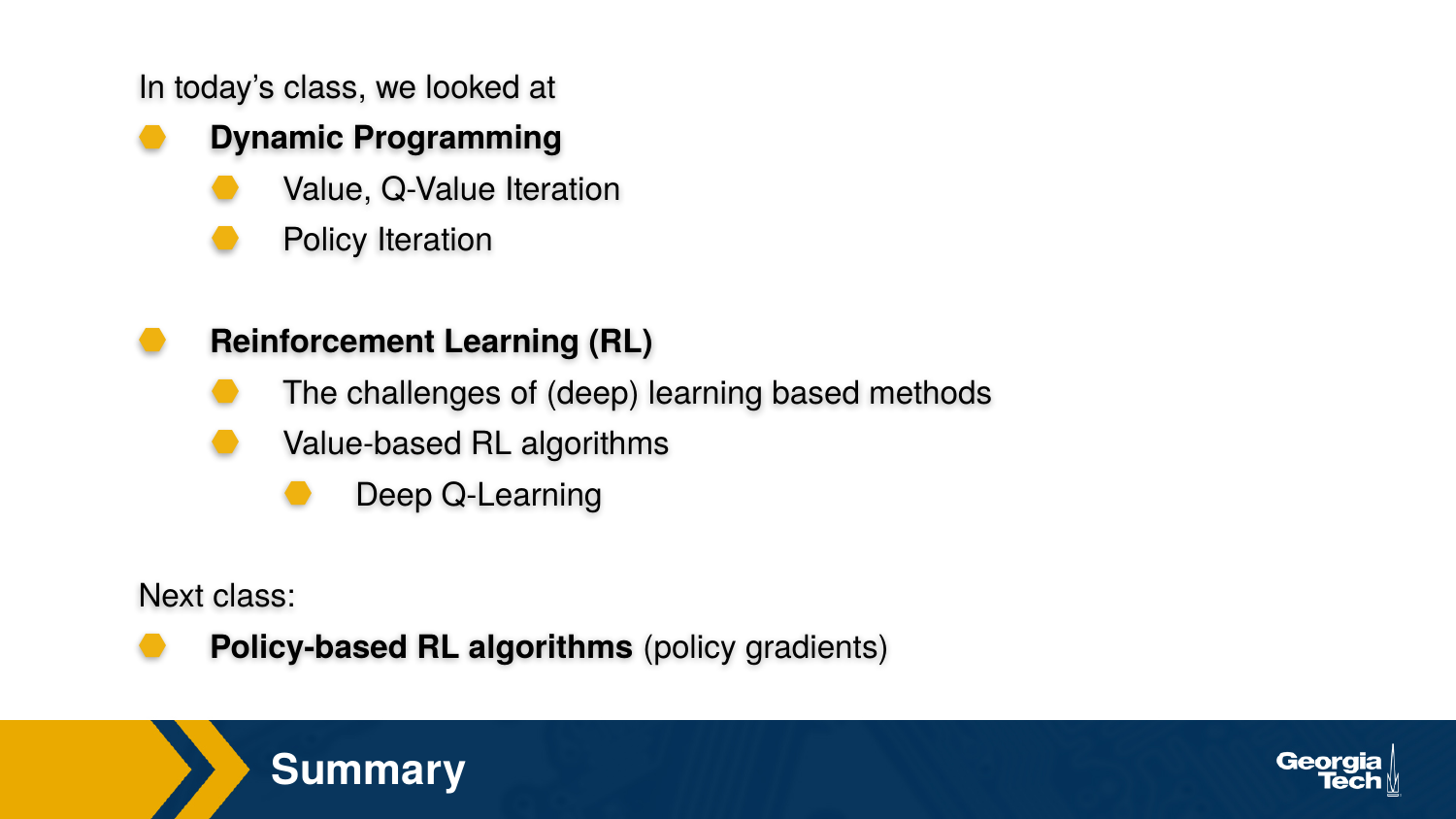

In today’s class, we looked at
Dynamic Programming
Value, Q-Value Iteration
Policy Iteration

Reinforcement Learning (RL)
The challenges of (deep) learning based methods
Value-based RL algorithms
Deep Q-Learning

Next class:
Policy-based RL algorithms (policy gradients)

Summary